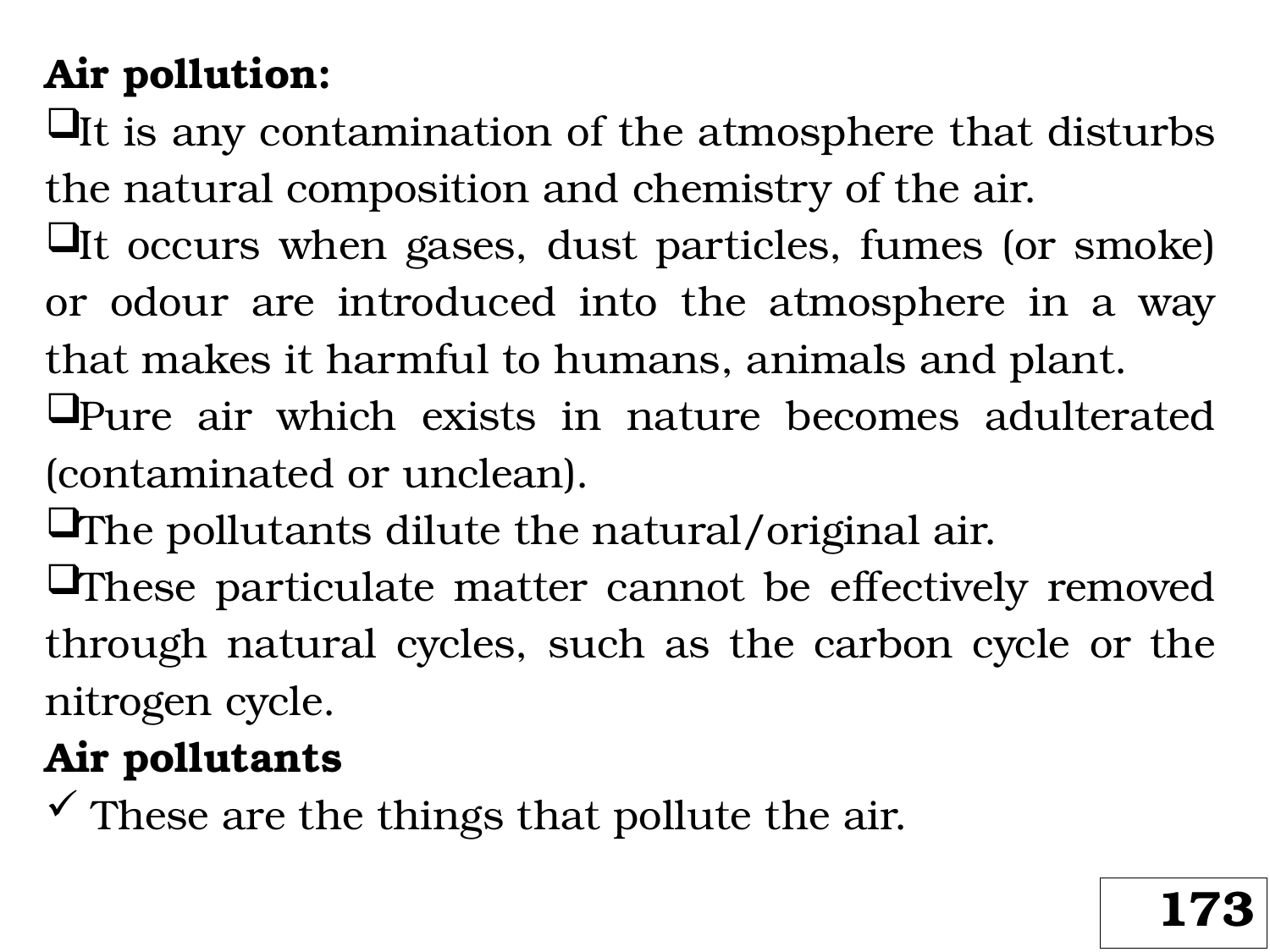

Air pollution:
It is any contamination of the atmosphere that disturbs the natural composition and chemistry of the air.
It occurs when gases, dust particles, fumes (or smoke) or odour are introduced into the atmosphere in a way that makes it harmful to humans, animals and plant.
Pure air which exists in nature becomes adulterated (contaminated or unclean).
The pollutants dilute the natural/original air.
These particulate matter cannot be effectively removed through natural cycles, such as the carbon cycle or the nitrogen cycle.
Air pollutants
These are the things that pollute the air.

173